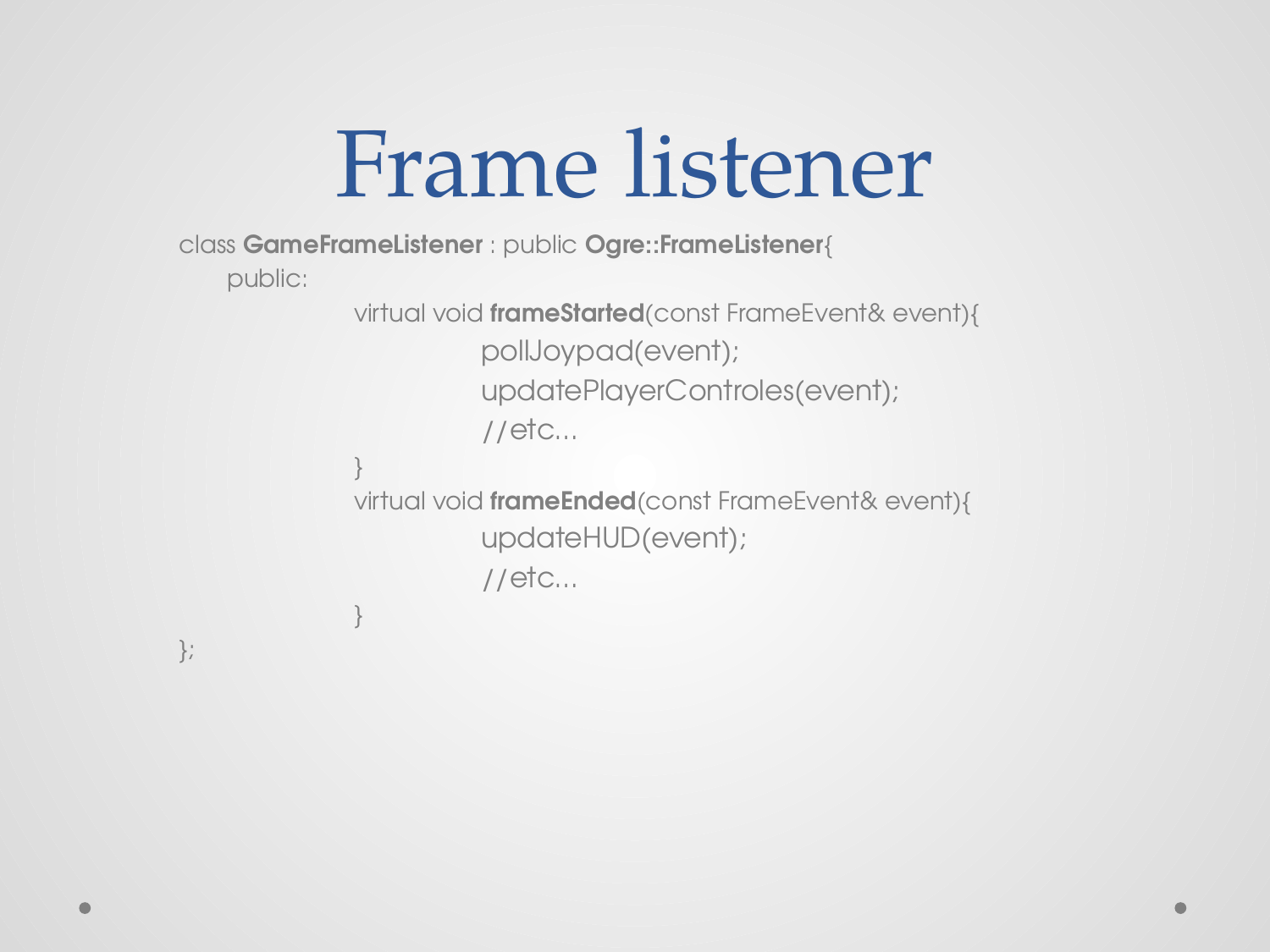

# Frame listener
class GameFrameListener : public Ogre::FrameListener{
	public:
		virtual void frameStarted(const FrameEvent& event){
			pollJoypad(event);
			updatePlayerControles(event);
			//etc…
		}
		virtual void frameEnded(const FrameEvent& event){
			updateHUD(event);
			//etc…
		}
};